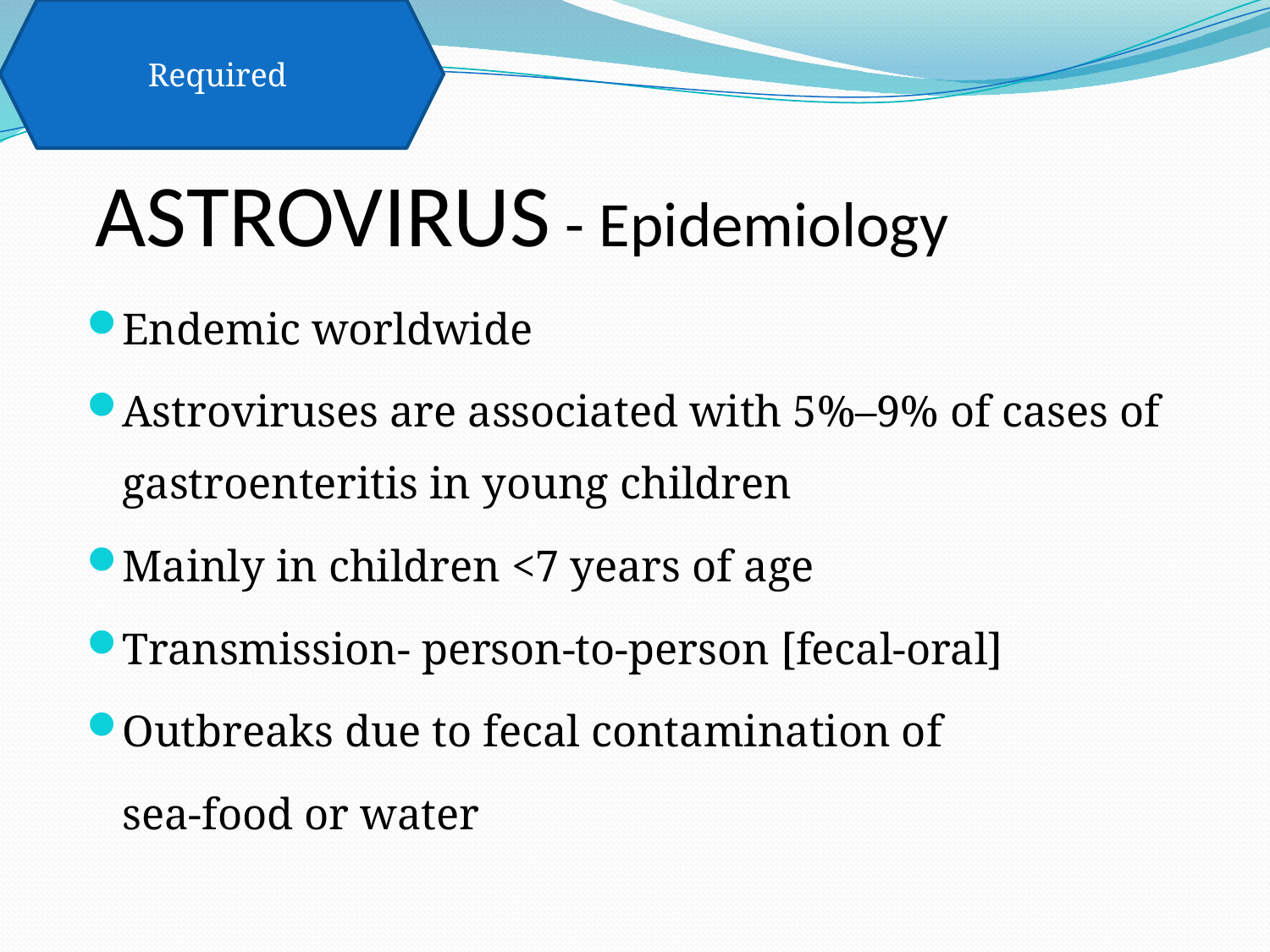

Required
# ASTROVIRUS - Epidemiology
Endemic worldwide
Astroviruses are associated with 5%–9% of cases of gastroenteritis in young children
Mainly in children <7 years of age
Transmission- person-to-person [fecal-oral]
Outbreaks due to fecal contamination of
	sea-food or water